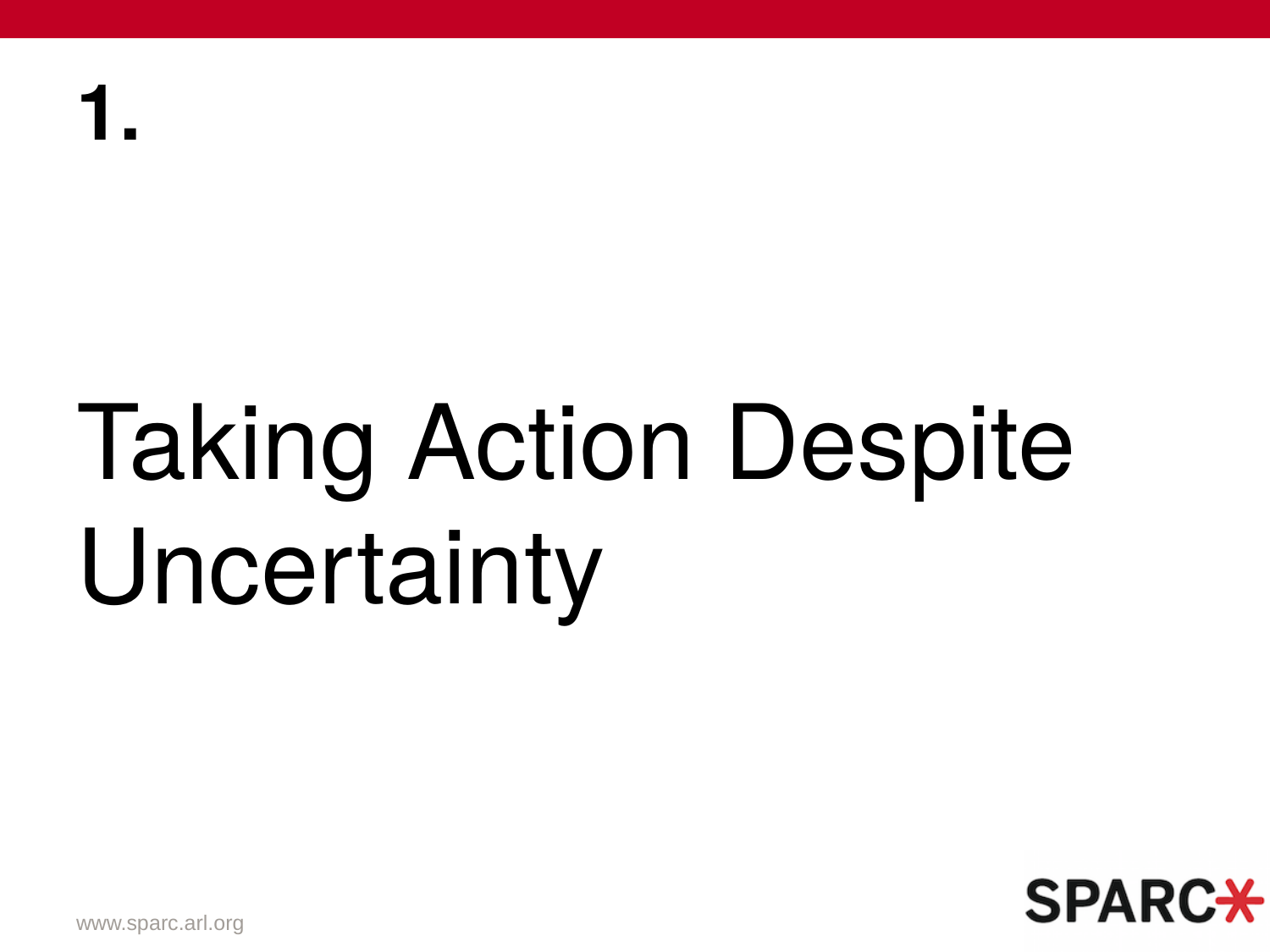

1.
# Taking Action Despite Uncertainty
www.sparc.arl.org